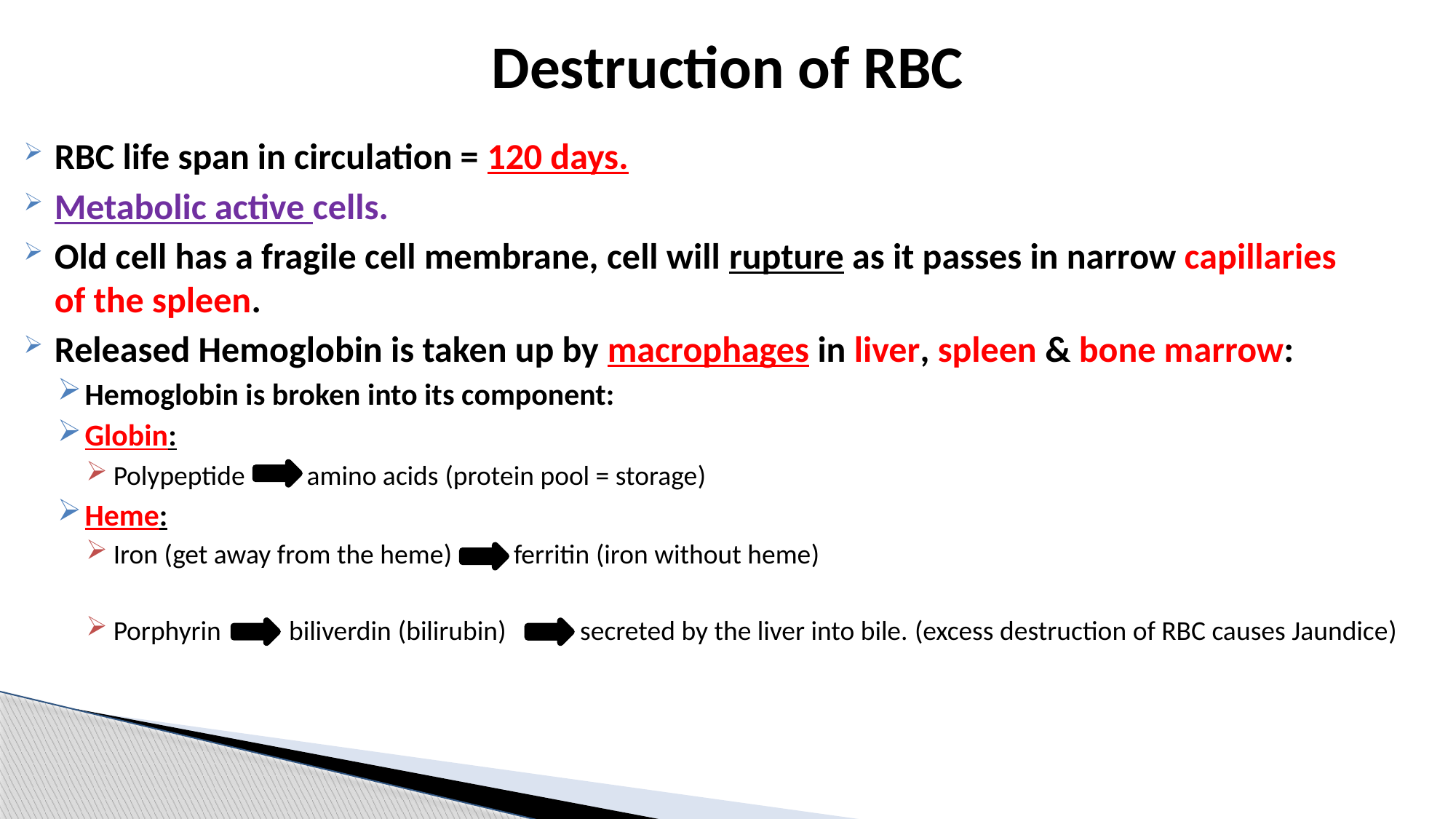

# Destruction of RBC
RBC life span in circulation = 120 days.
Metabolic active cells.
Old cell has a fragile cell membrane, cell will rupture as it passes in narrow capillaries          of the spleen.
Released Hemoglobin is taken up by macrophages in liver, spleen & bone marrow:
Hemoglobin is broken into its component:
Globin:
Polypeptide          amino acids (protein pool = storage)
Heme:
Iron (get away from the heme)          ferritin (iron without heme)

Porphyrin           biliverdin (bilirubin)            secreted by the liver into bile. (excess destruction of RBC causes Jaundice)